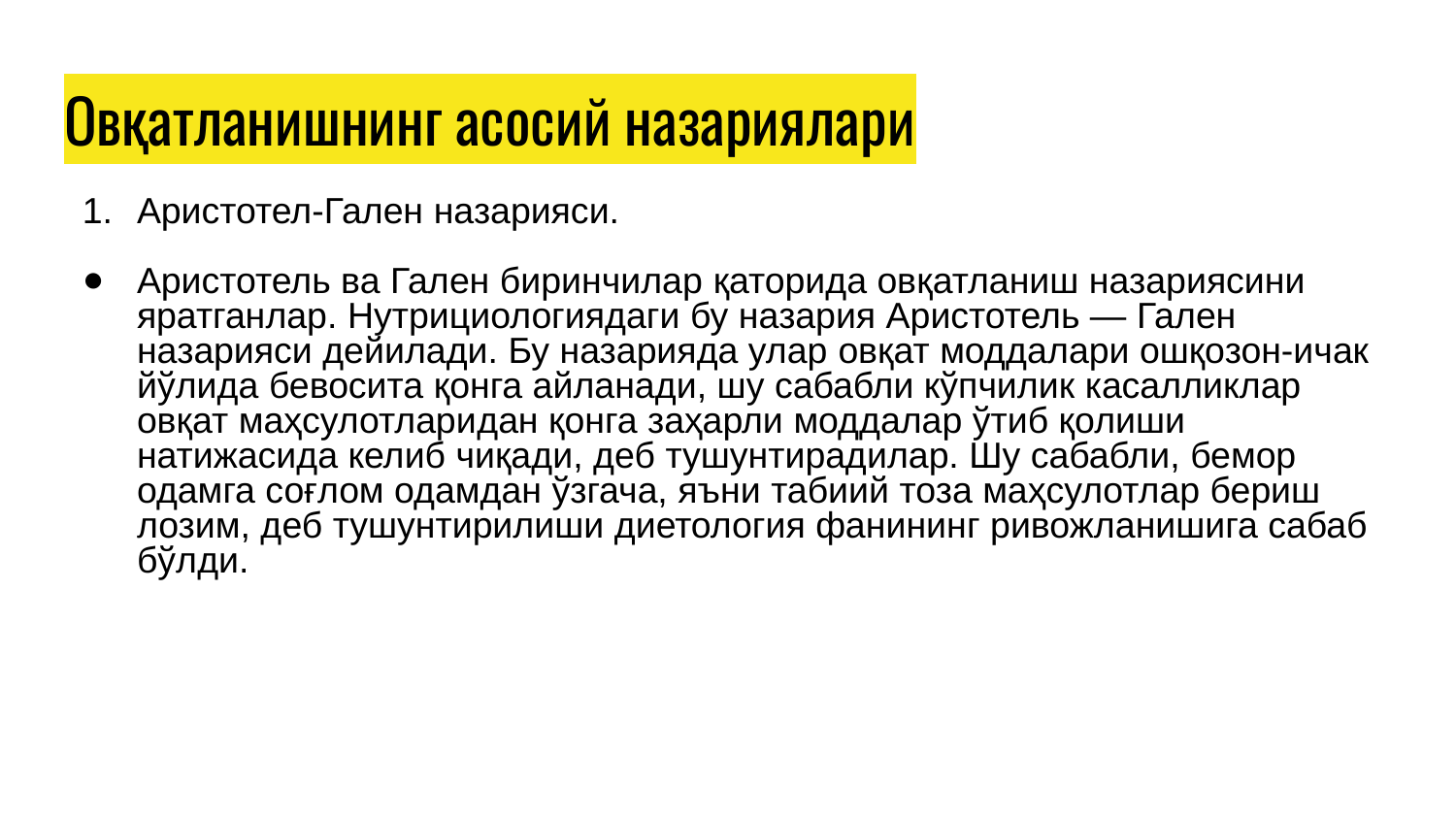

# Овқатланишнинг асосий назариялари
Аристотел-Гален назарияси.

Аристотель ва Гален биринчилар қаторида овқатланиш назариясини яратганлар. Нутрициологиядаги бу назария Аристотель — Гален назарияси дейилади. Бу назарияда улар овқат моддалари ошқозон-ичак йўлида бевосита қонга айланади, шy сабабли кўпчилик касалликлар овқат маҳсулотларидан қонга заҳарли моддалар ўтиб қолиши натижасида келиб чиқади, деб тушунтирадилар. Шу сабабли, бемор одамга соғлом одамдан ўзгача, яъни табиий тоза маҳсулотлар бериш лозим, деб тушунтирилиши диетология фанининг ривожланишига сабаб бўлди.